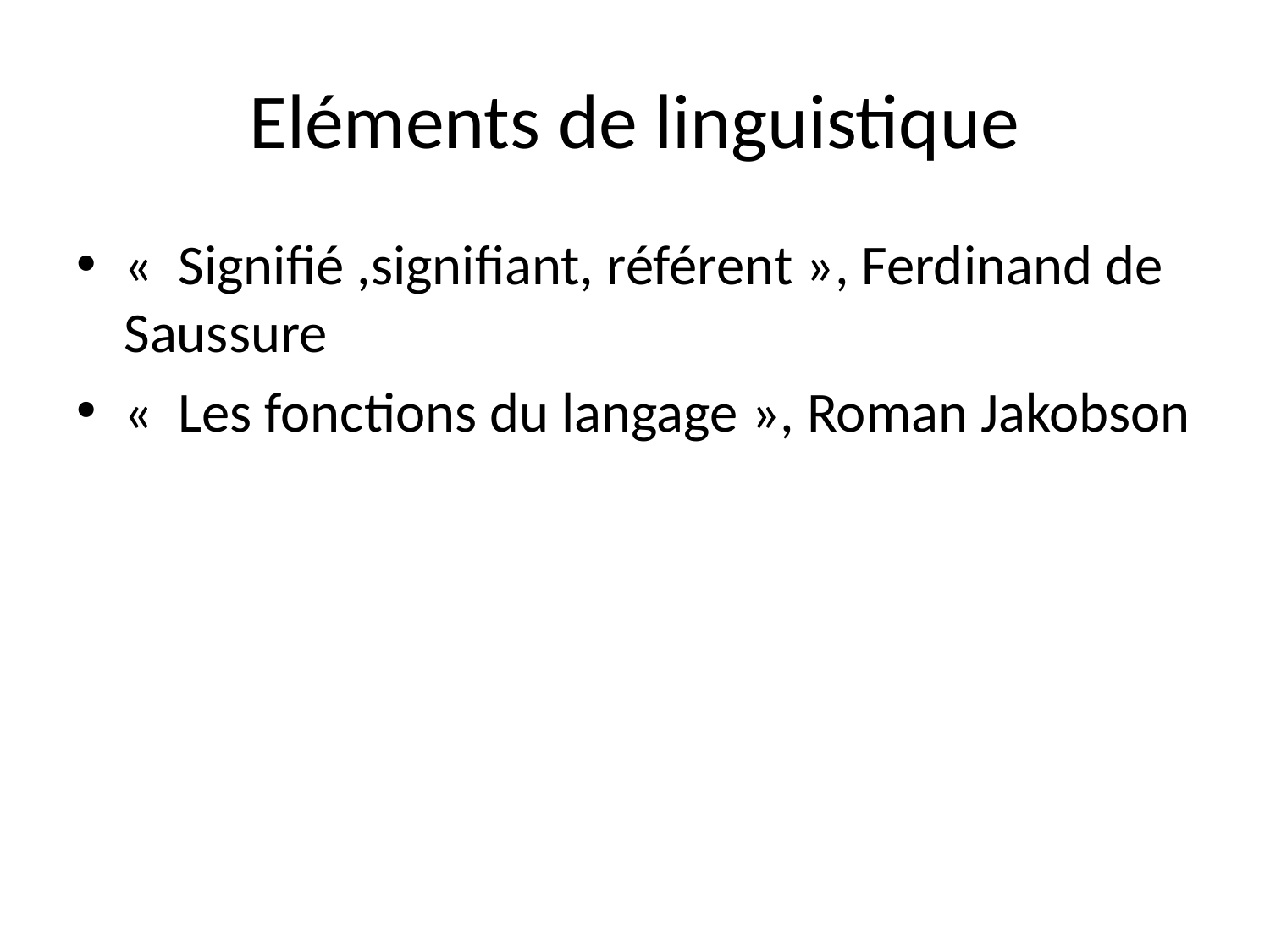

# Eléments de linguistique
«  Signifié ,signifiant, référent », Ferdinand de Saussure
«  Les fonctions du langage », Roman Jakobson